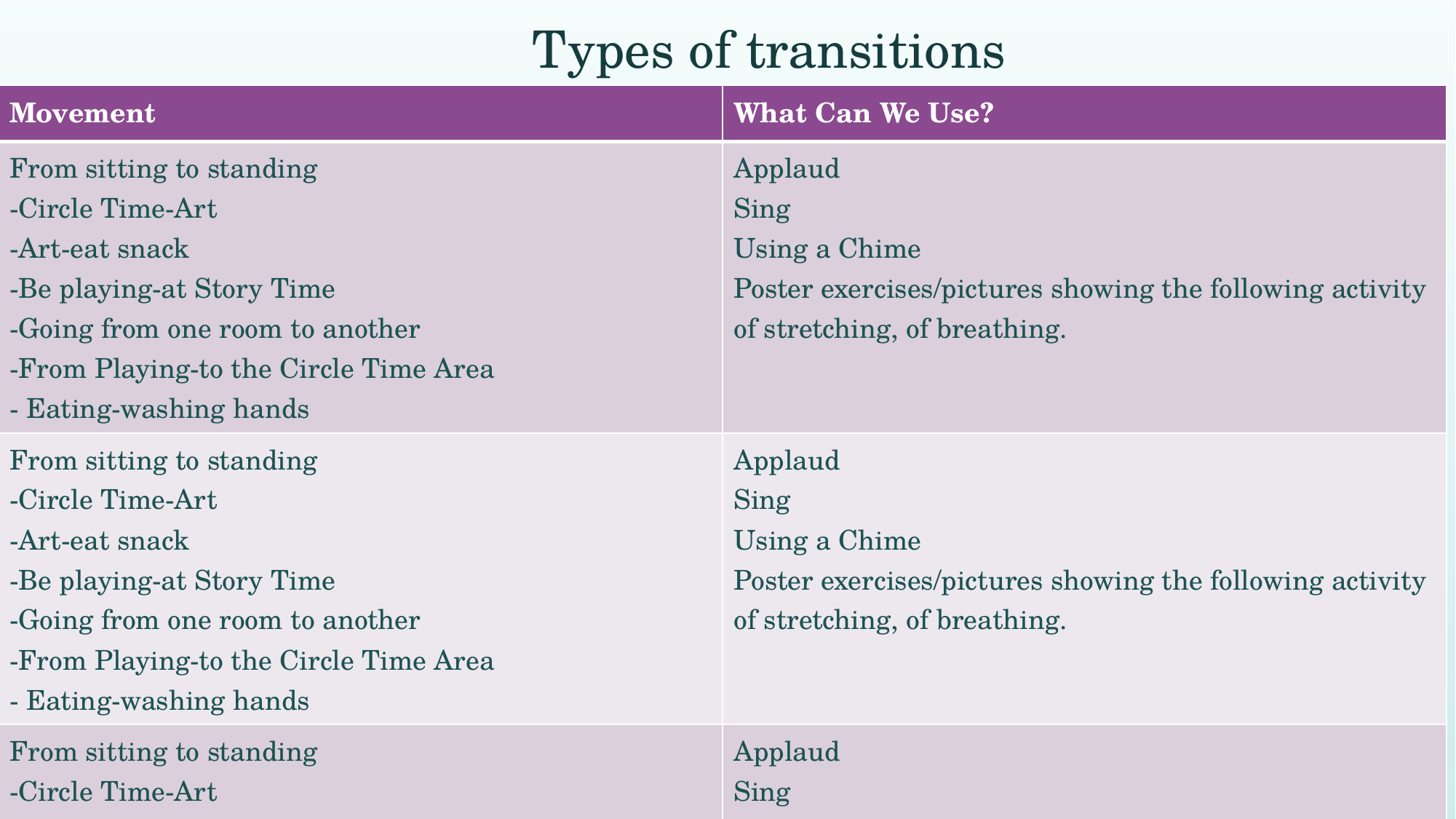

Types of transitions
| Movement | What Can We Use? |
| --- | --- |
| From sitting to standing -Circle Time-Art -Art-eat snack -Be playing-at Story Time -Going from one room to another -From Playing-to the Circle Time Area - Eating-washing hands | Applaud Sing Using a Chime Poster exercises/pictures showing the following activity of stretching, of breathing. |
| From sitting to standing -Circle Time-Art -Art-eat snack -Be playing-at Story Time -Going from one room to another -From Playing-to the Circle Time Area - Eating-washing hands | Applaud Sing Using a Chime Poster exercises/pictures showing the following activity of stretching, of breathing. |
| From sitting to standing -Circle Time-Art -Art-eat snack -Be playing-at Story Time -Going from one room to another -From Playing-to the Circle Time Area - Eating-washing hands | Applaud Sing Using a Chime Poster exercises/pictures showing the following activity of stretching, of breathing. |